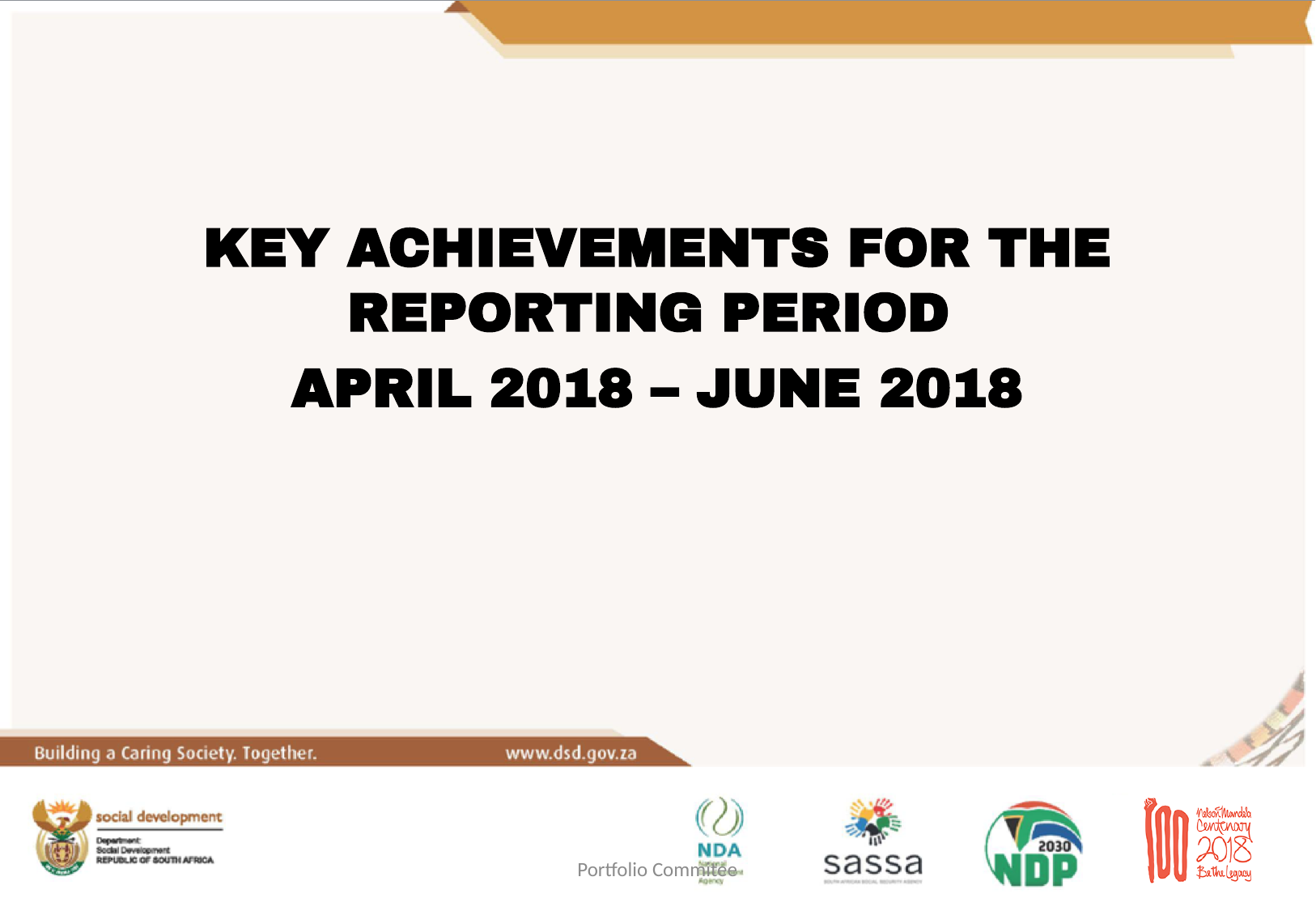

#

KEY ACHIEVEMENTS FOR THE REPORTING PERIOD
APRIL 2018 – JUNE 2018

Portfolio Commitee